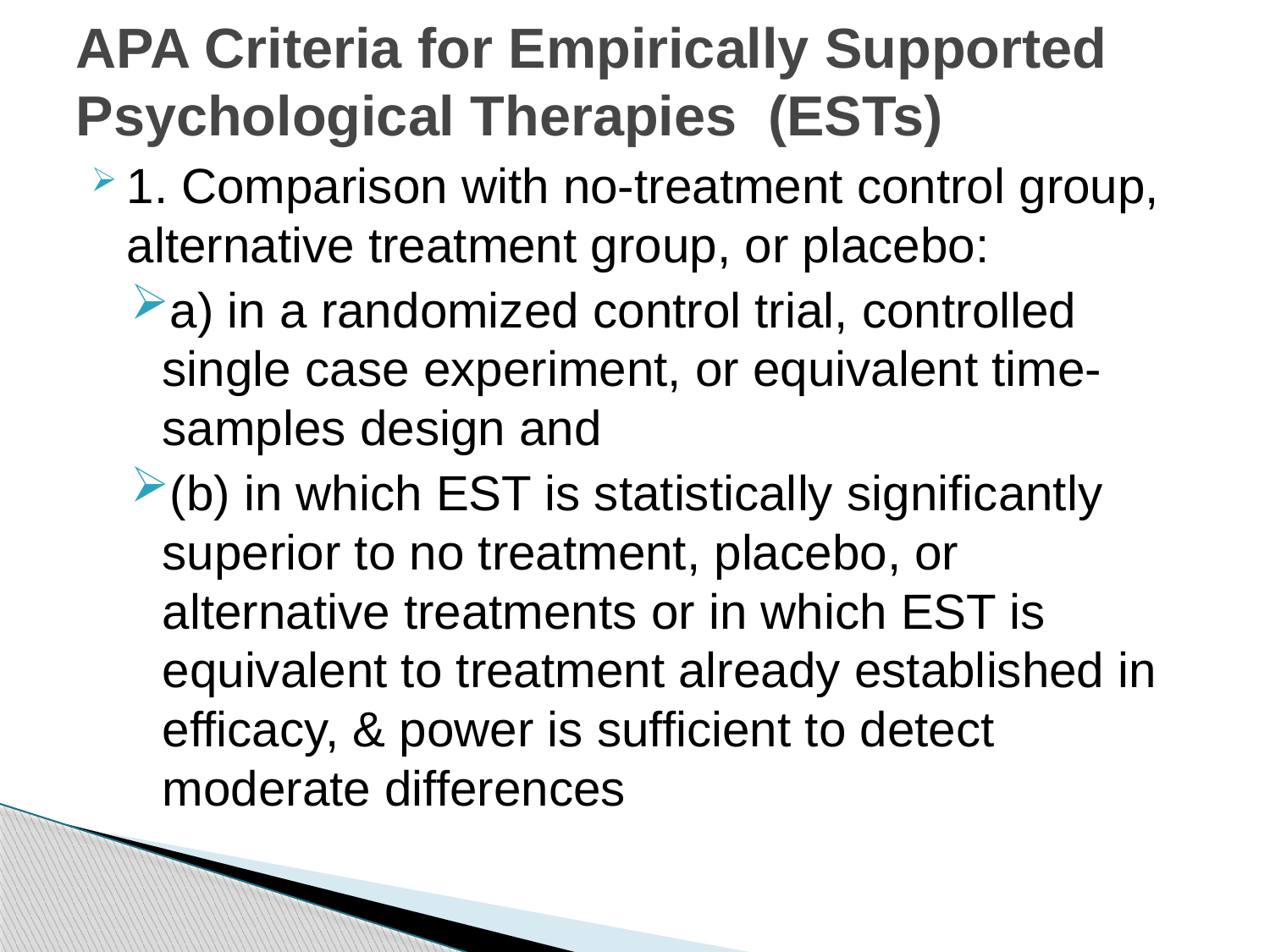

# APA Criteria for Empirically Supported Psychological Therapies  (ESTs)
1. Comparison with no-treatment control group, alternative treatment group, or placebo:
a) in a randomized control trial, controlled single case experiment, or equivalent time-samples design and
(b) in which EST is statistically significantly superior to no treatment, placebo, or alternative treatments or in which EST is equivalent to treatment already established in efficacy, & power is sufficient to detect moderate differences